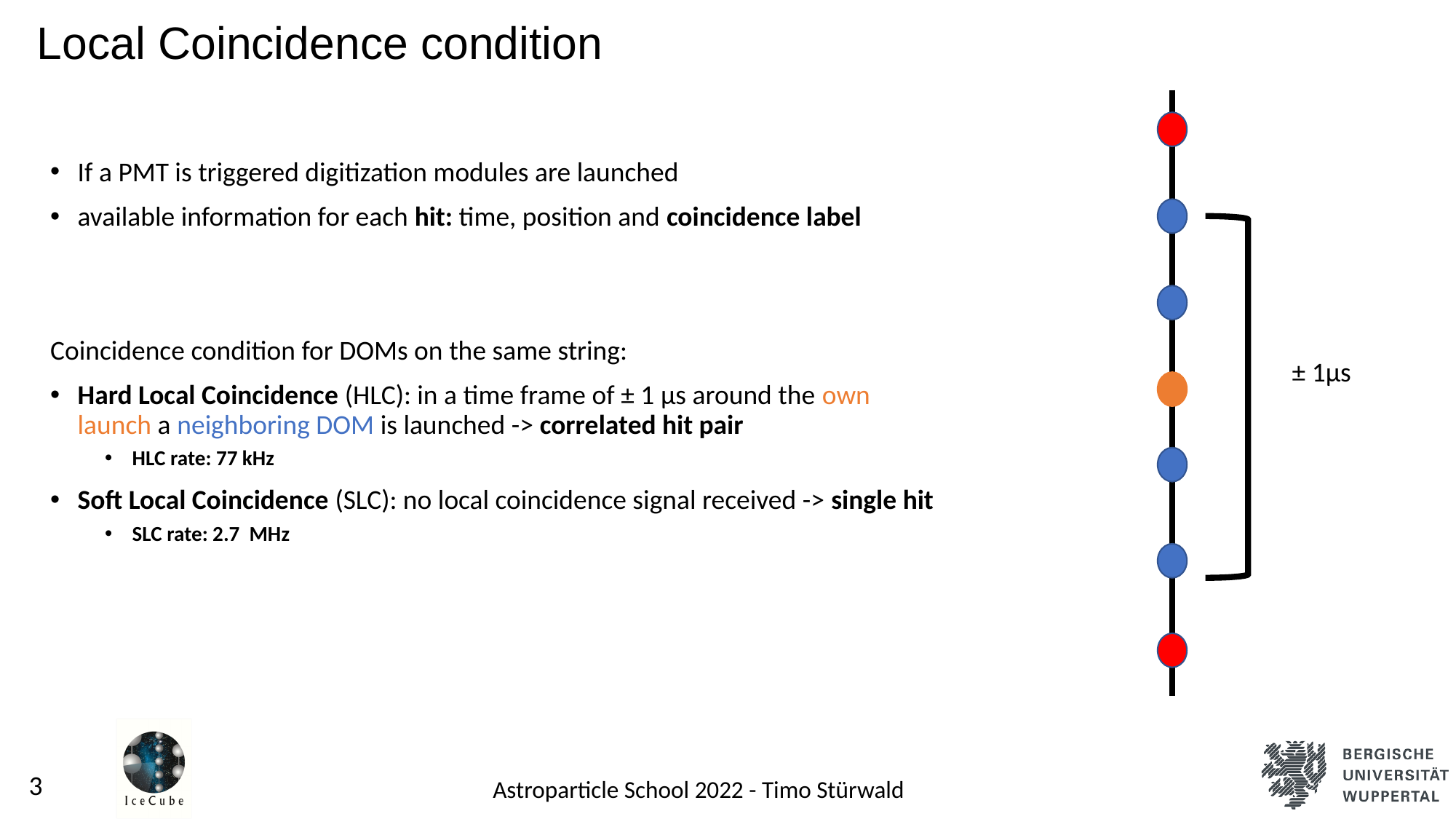

# Local Coincidence condition

If a PMT is triggered digitization modules are launched
available information for each hit: time, position and coincidence label

Coincidence condition for DOMs on the same string:
Hard Local Coincidence (HLC): in a time frame of ± 1 µs around the own launch a neighboring DOM is launched -> correlated hit pair
HLC rate: 77 kHz
Soft Local Coincidence (SLC): no local coincidence signal received -> single hit
SLC rate: 2.7  MHz

± 1µs